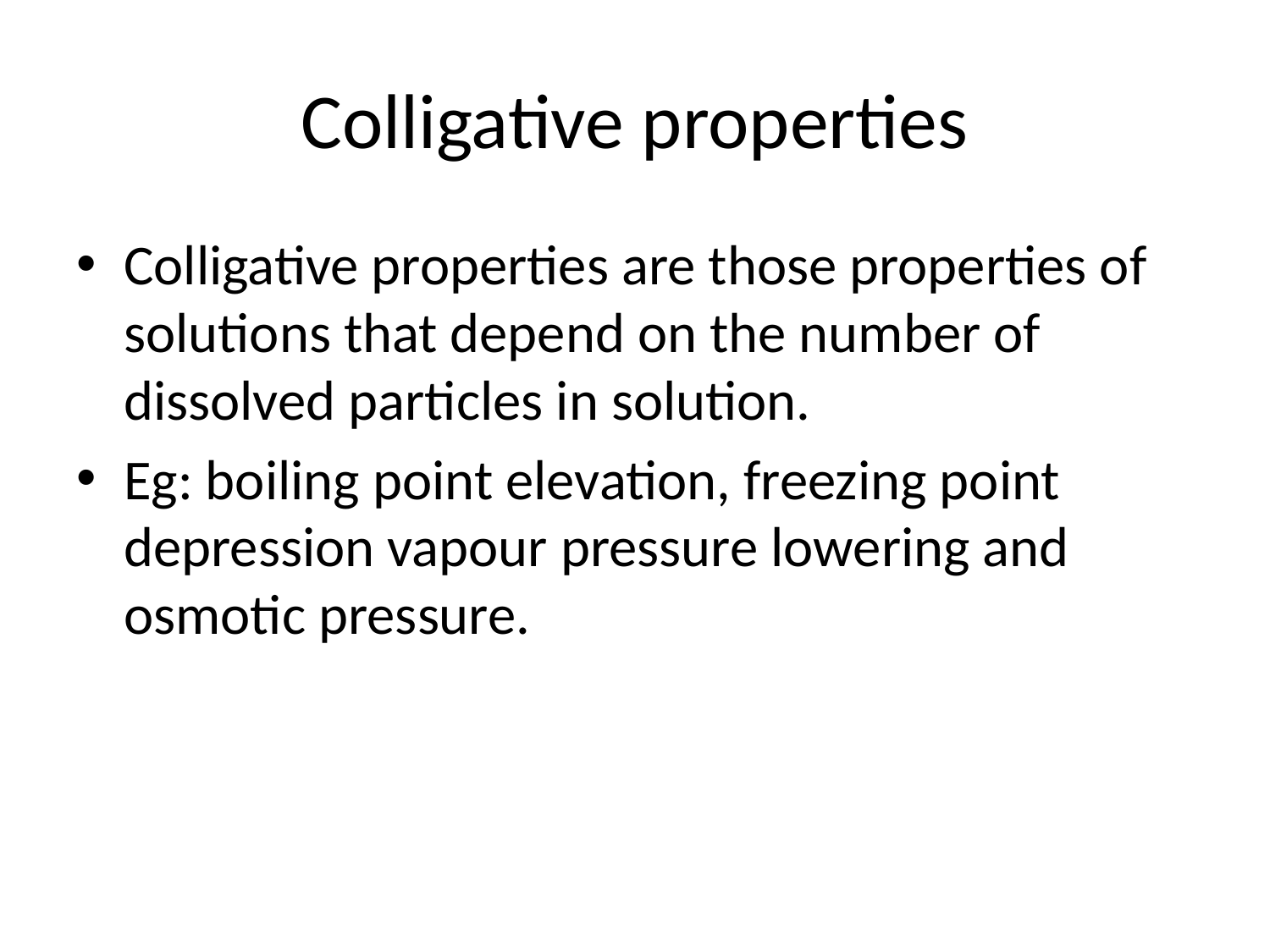

# Colligative properties
Colligative properties are those properties of solutions that depend on the number of dissolved particles in solution.
Eg: boiling point elevation, freezing point depression vapour pressure lowering and osmotic pressure.